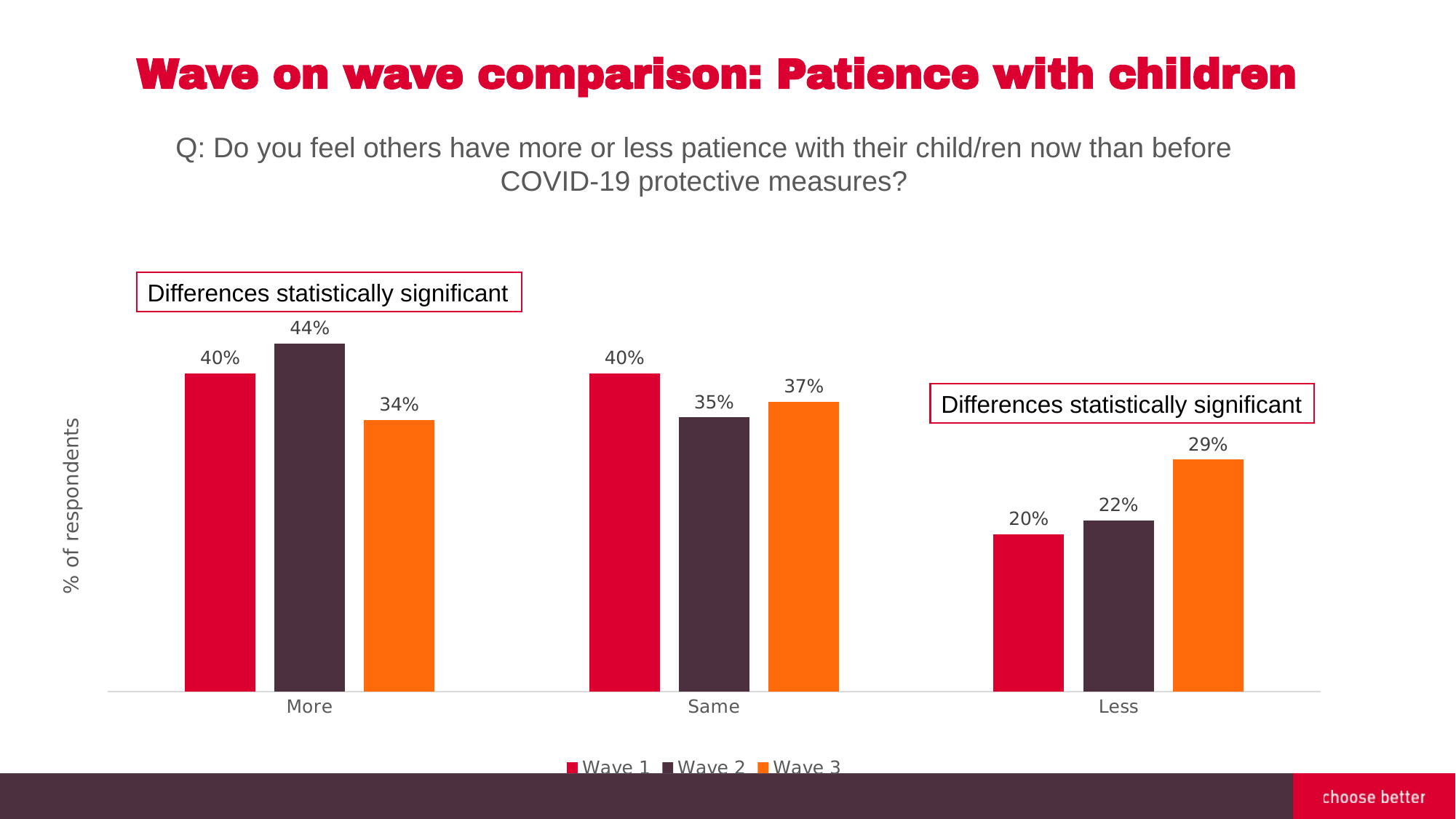

Wave on wave comparison: Patience with children

Q: Do you feel others have more or less patience with their child/ren now than before COVID-19 protective measures?

### Chart

| Category | Wave 1 | Wave 2 | Wave 3 |
|---|---|---|---|
| More | 0.40099009900990096 | 0.4387596899224807 | 0.34219269102990035 |
| Same | 0.40099009900990107 | 0.3457364341085271 | 0.36544850498338877 |
| Less | 0.19801980198019806 | 0.21550387596899223 | 0.29235880398671094 |
Differences statistically significant
Differences statistically significant